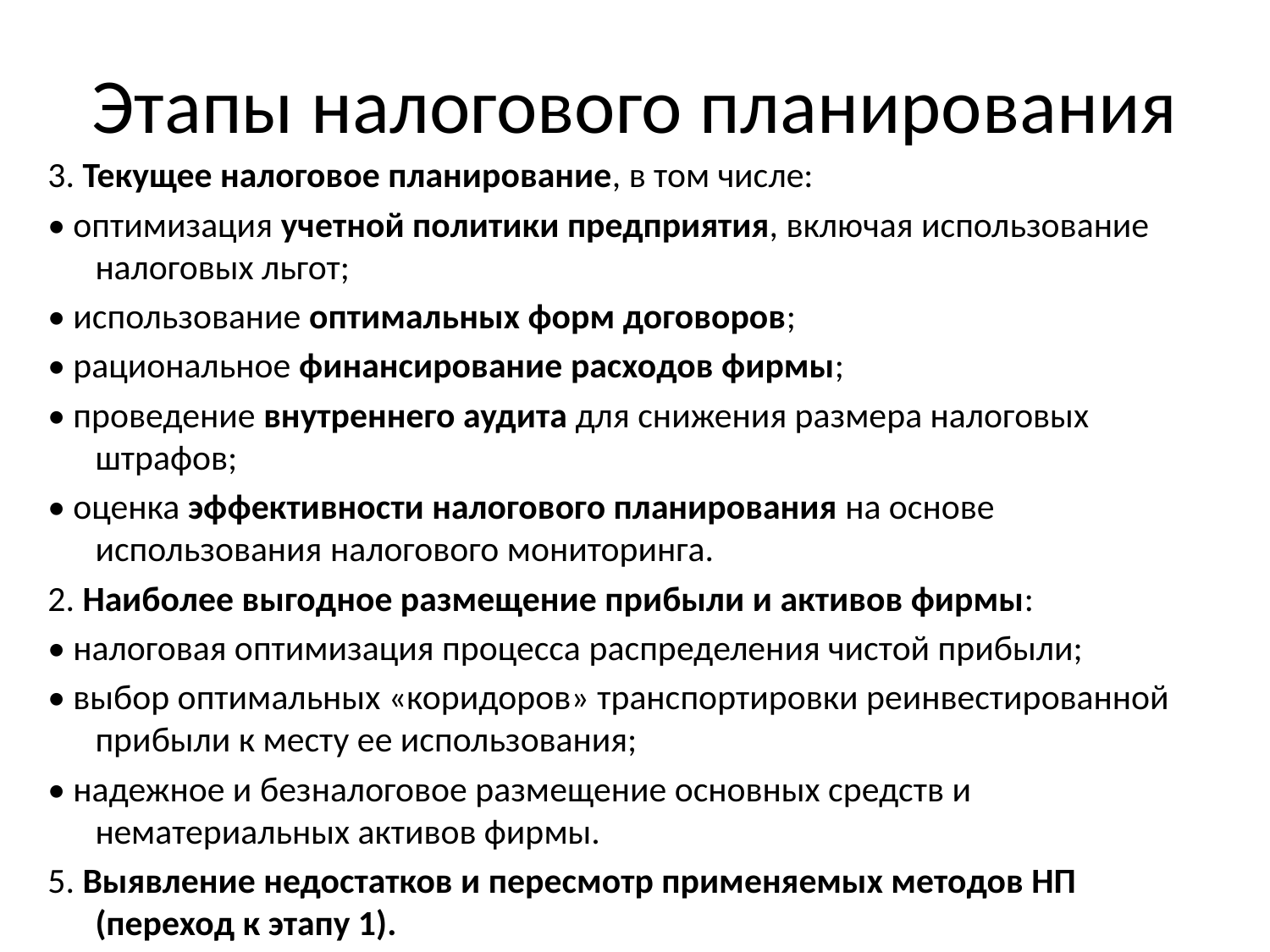

# Этапы налогового планирования
3. Текущее налоговое планирование, в том числе:
• оптимизация учетной политики предприятия, включая использование налоговых льгот;
• использование оптимальных форм договоров;
• рациональное финансирование расходов фирмы;
• проведение внутреннего аудита для снижения размера налоговых штрафов;
• оценка эффективности налогового планирования на основе использования налогового мониторинга.
2. Наиболее выгодное размещение прибыли и активов фирмы:
• налоговая оптимизация процесса распределения чистой прибыли;
• выбор оптимальных «коридоров» транспортировки реинвестированной прибыли к месту ее использования;
• надежное и безналоговое размещение основных средств и нематериальных активов фирмы.
5. Выявление недостатков и пересмотр применяемых методов НП (переход к этапу 1).